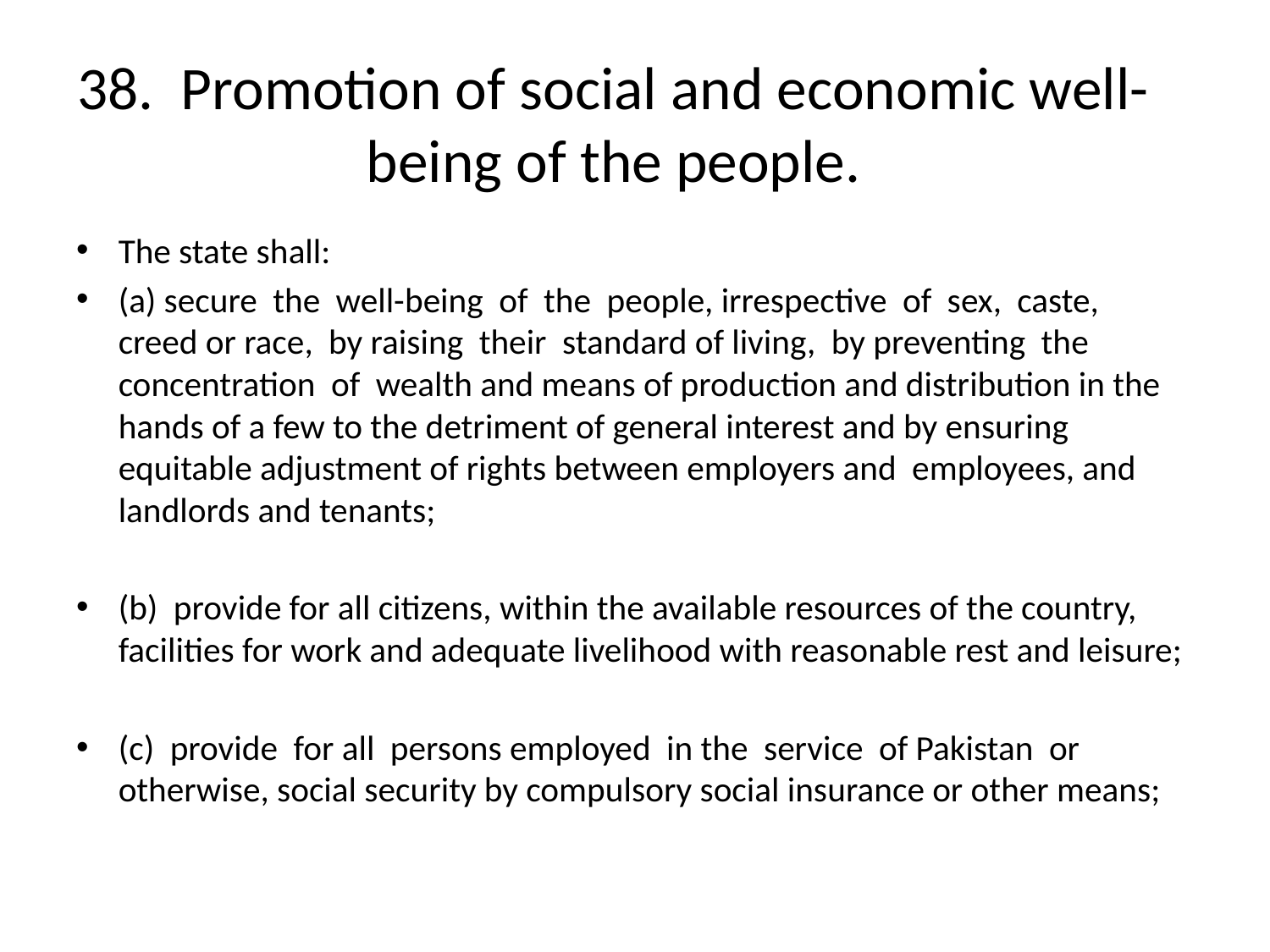

# 38.  Promotion of social and economic well-being of the people.
The state shall:
(a) secure  the  well-being  of  the  people, irrespective  of  sex,  caste,  creed or race,  by raising  their  standard of living,  by preventing  the concentration  of  wealth and means of production and distribution in the hands of a few to the detriment of general interest and by ensuring equitable adjustment of rights between employers and  employees, and landlords and tenants;

(b)  provide for all citizens, within the available resources of the country, facilities for work and adequate livelihood with reasonable rest and leisure;

(c)  provide  for all  persons employed  in the  service  of Pakistan  or otherwise, social security by compulsory social insurance or other means;